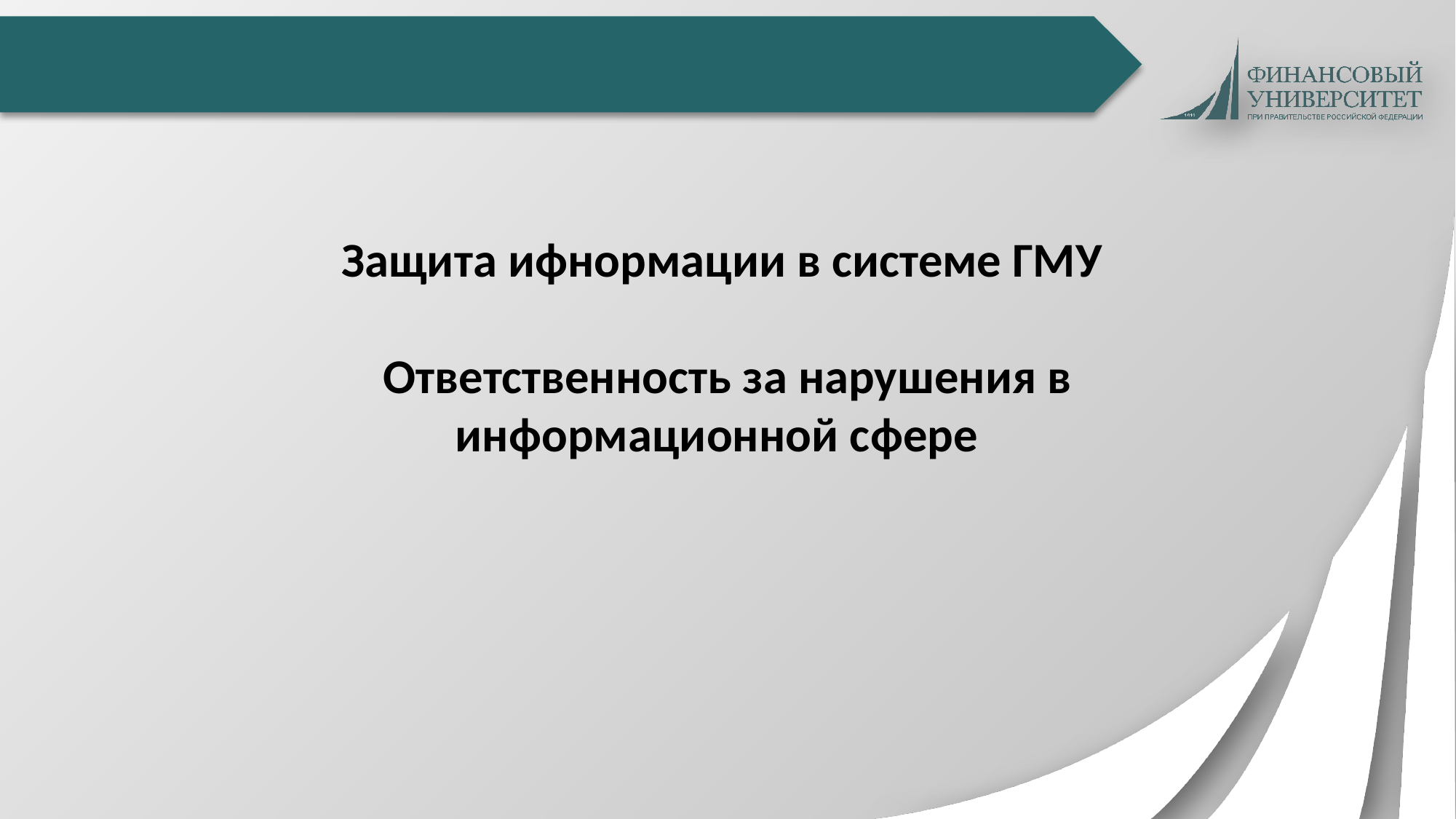

Защита ифнормации в системе ГМУ

Ответственность за нарушения в информационной сфере